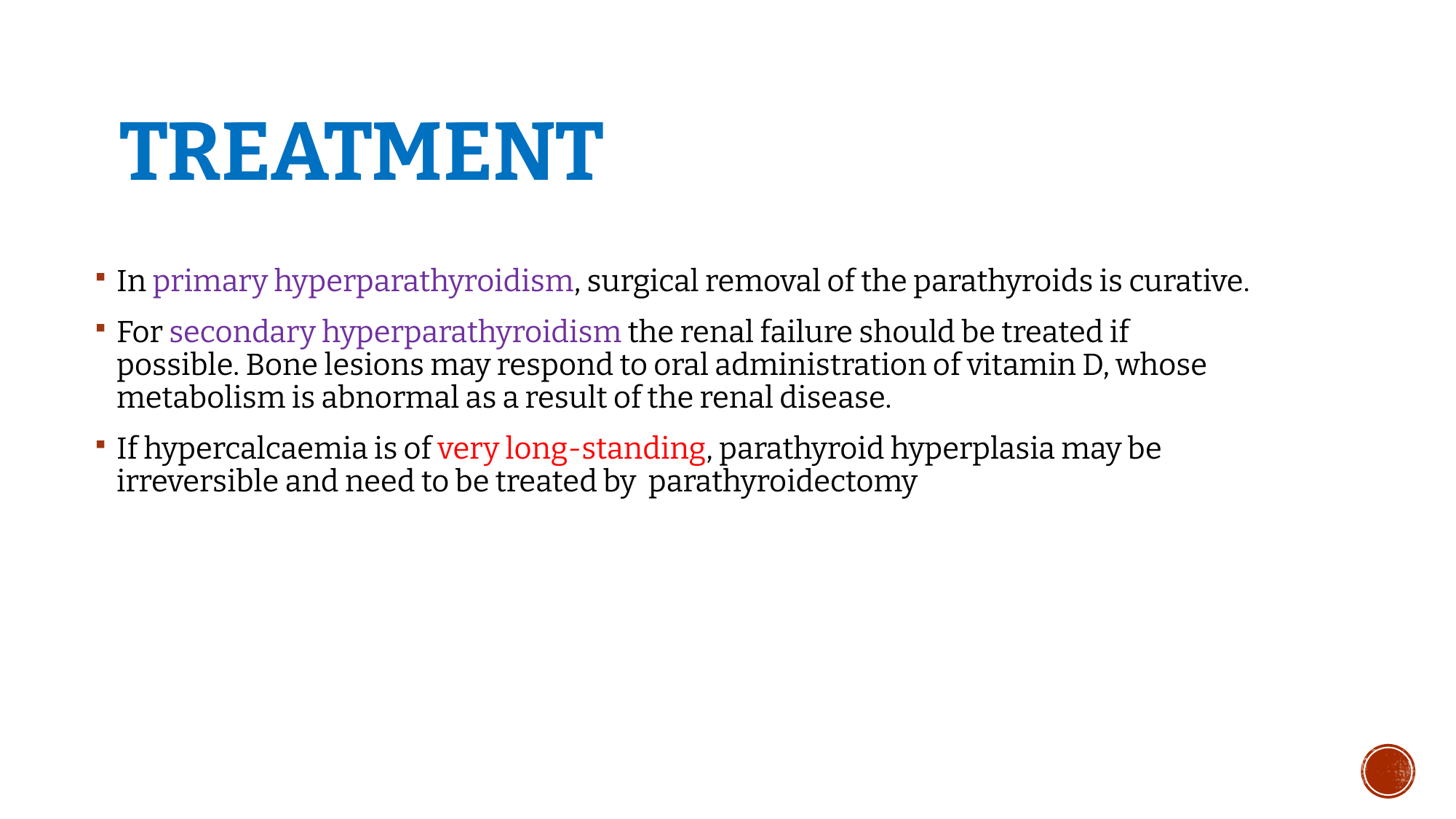

# Treatment
In primary hyperparathyroidism, surgical removal of the parathyroids is curative.
For secondary hyperparathyroidism the renal failure should be treated if possible. Bone lesions may respond to oral administration of vitamin D, whose metabolism is abnormal as a result of the renal disease.
If hypercalcaemia is of very long-standing, parathyroid hyperplasia may be irreversible and need to be treated by  parathyroidectomy